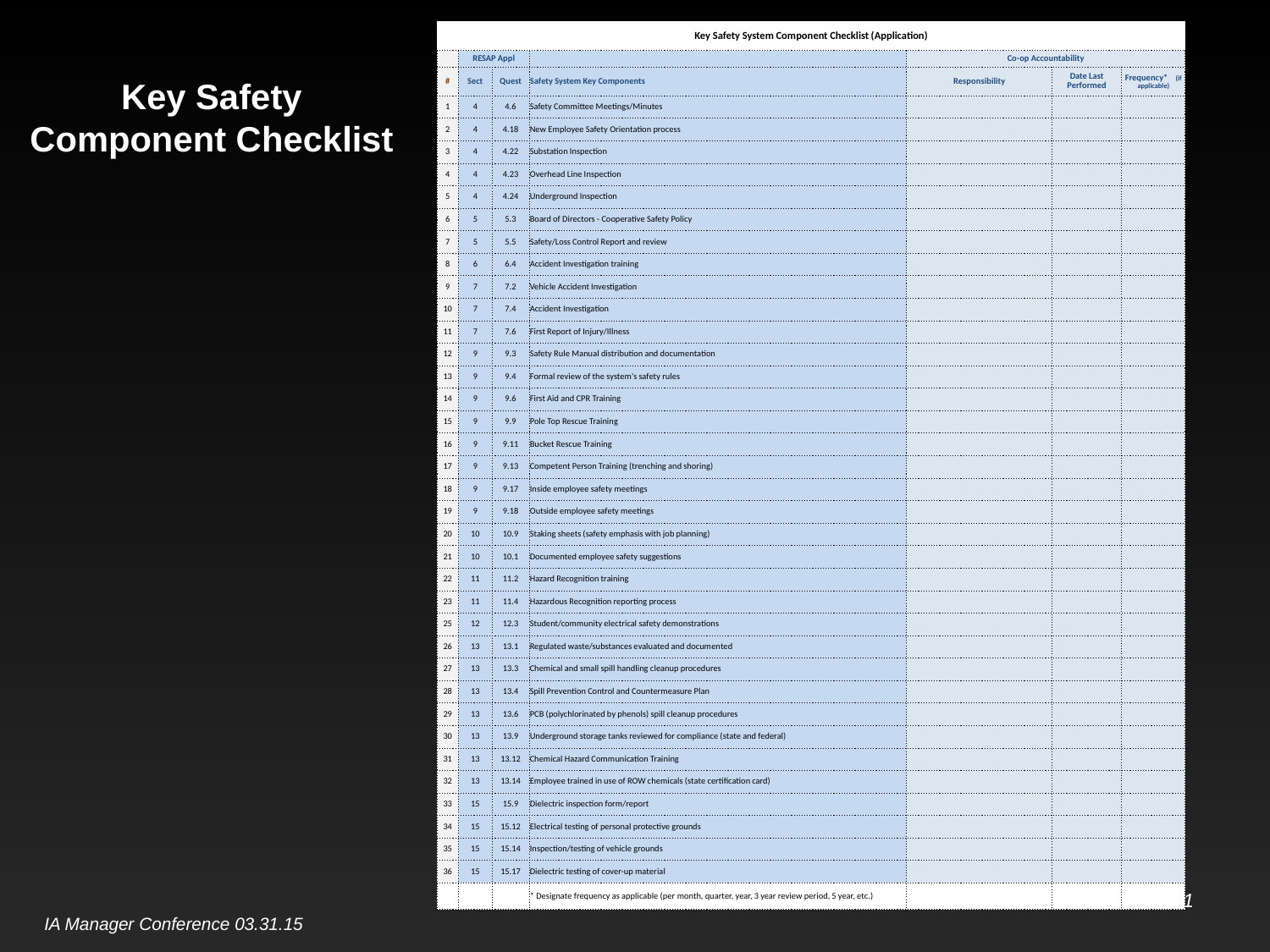

| Key Safety System Component Checklist (Application) |  |  |  |  |  |  |
| --- | --- | --- | --- | --- | --- | --- |
|  | RESAP Appl |  |  | Co-op Accountability |  |  |
| # | Sect | Quest | Safety System Key Components | Responsibility | Date Last Performed | Frequency\* (if applicable) |
| 1 | 4 | 4.6 | Safety Committee Meetings/Minutes |  |  |  |
| 2 | 4 | 4.18 | New Employee Safety Orientation process |  |  |  |
| 3 | 4 | 4.22 | Substation Inspection |  |  |  |
| 4 | 4 | 4.23 | Overhead Line Inspection |  |  |  |
| 5 | 4 | 4.24 | Underground Inspection |  |  |  |
| 6 | 5 | 5.3 | Board of Directors - Cooperative Safety Policy |  |  |  |
| 7 | 5 | 5.5 | Safety/Loss Control Report and review |  |  |  |
| 8 | 6 | 6.4 | Accident Investigation training |  |  |  |
| 9 | 7 | 7.2 | Vehicle Accident Investigation |  |  |  |
| 10 | 7 | 7.4 | Accident Investigation |  |  |  |
| 11 | 7 | 7.6 | First Report of Injury/Illness |  |  |  |
| 12 | 9 | 9.3 | Safety Rule Manual distribution and documentation |  |  |  |
| 13 | 9 | 9.4 | Formal review of the system's safety rules |  |  |  |
| 14 | 9 | 9.6 | First Aid and CPR Training |  |  |  |
| 15 | 9 | 9.9 | Pole Top Rescue Training |  |  |  |
| 16 | 9 | 9.11 | Bucket Rescue Training |  |  |  |
| 17 | 9 | 9.13 | Competent Person Training (trenching and shoring) |  |  |  |
| 18 | 9 | 9.17 | Inside employee safety meetings |  |  |  |
| 19 | 9 | 9.18 | Outside employee safety meetings |  |  |  |
| 20 | 10 | 10.9 | Staking sheets (safety emphasis with job planning) |  |  |  |
| 21 | 10 | 10.1 | Documented employee safety suggestions |  |  |  |
| 22 | 11 | 11.2 | Hazard Recognition training |  |  |  |
| 23 | 11 | 11.4 | Hazardous Recognition reporting process |  |  |  |
| 25 | 12 | 12.3 | Student/community electrical safety demonstrations |  |  |  |
| 26 | 13 | 13.1 | Regulated waste/substances evaluated and documented |  |  |  |
| 27 | 13 | 13.3 | Chemical and small spill handling cleanup procedures |  |  |  |
| 28 | 13 | 13.4 | Spill Prevention Control and Countermeasure Plan |  |  |  |
| 29 | 13 | 13.6 | PCB (polychlorinated by phenols) spill cleanup procedures |  |  |  |
| 30 | 13 | 13.9 | Underground storage tanks reviewed for compliance (state and federal) |  |  |  |
| 31 | 13 | 13.12 | Chemical Hazard Communication Training |  |  |  |
| 32 | 13 | 13.14 | Employee trained in use of ROW chemicals (state certification card) |  |  |  |
| 33 | 15 | 15.9 | Dielectric inspection form/report |  |  |  |
| 34 | 15 | 15.12 | Electrical testing of personal protective grounds |  |  |  |
| 35 | 15 | 15.14 | Inspection/testing of vehicle grounds |  |  |  |
| 36 | 15 | 15.17 | Dielectric testing of cover-up material |  |  |  |
|  |  |  | \* Designate frequency as applicable (per month, quarter, year, 3 year review period, 5 year, etc.) |  |  |  |
# Key Safety Component Checklist
21